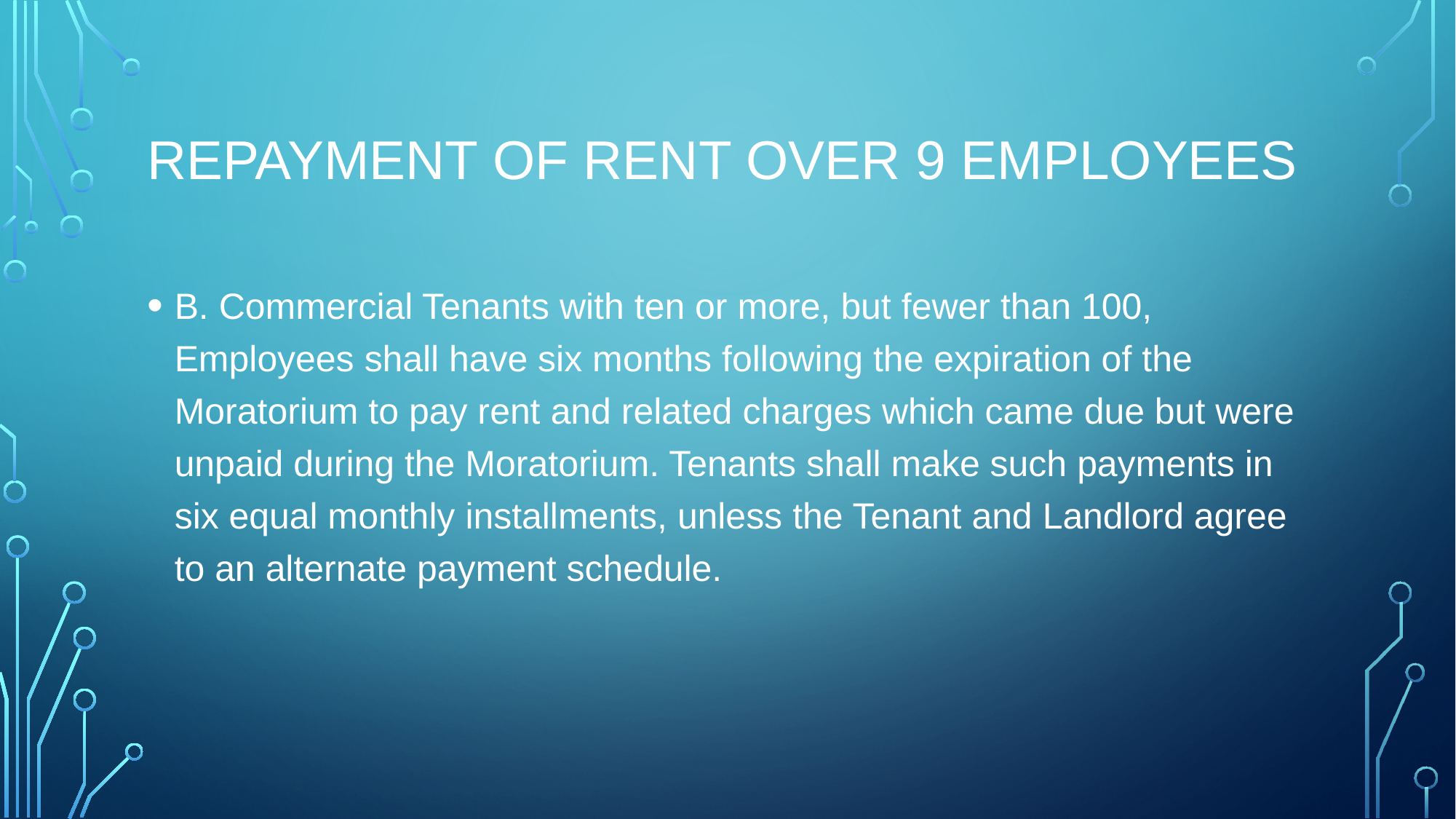

# Repayment of rent over 9 employees
B. Commercial Tenants with ten or more, but fewer than 100, Employees shall have six months following the expiration of the Moratorium to pay rent and related charges which came due but were unpaid during the Moratorium. Tenants shall make such payments in six equal monthly installments, unless the Tenant and Landlord agree to an alternate payment schedule.